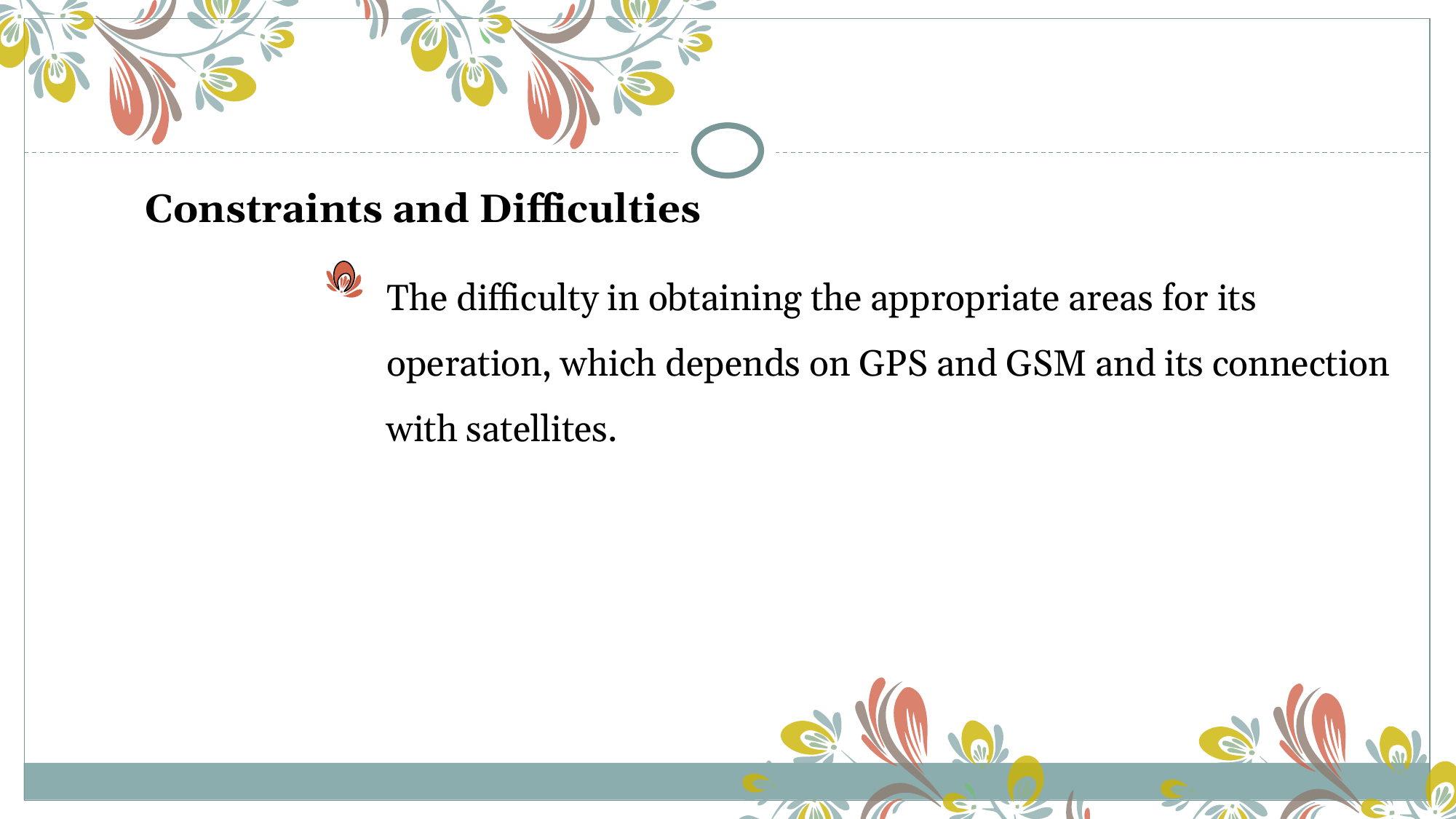

Constraints and Difficulties

The difficulty in obtaining the appropriate areas for its operation, which depends on GPS and GSM and its connection with satellites.